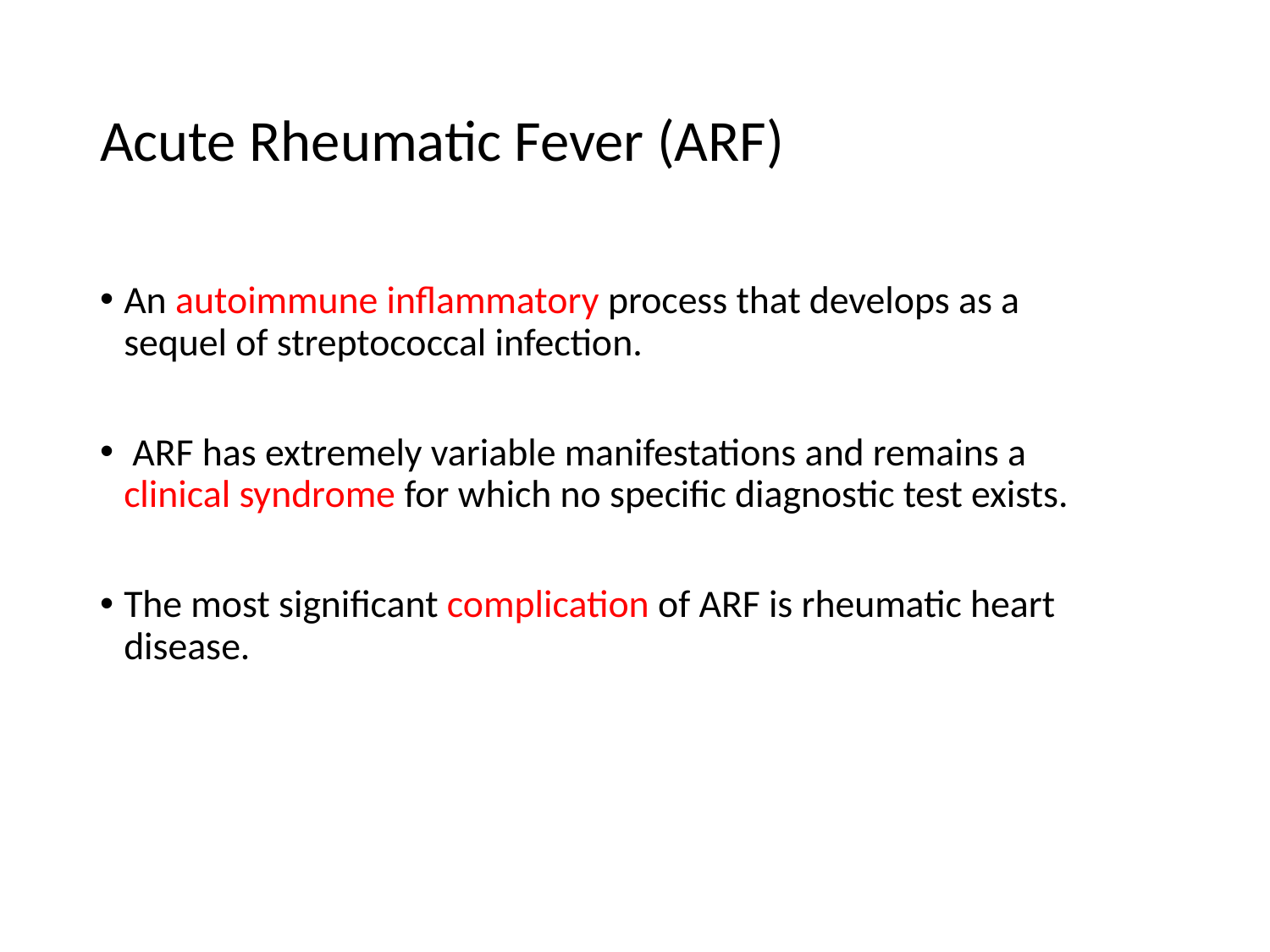

# Acute Rheumatic Fever (ARF)

An autoimmune inflammatory process that develops as a sequel of streptococcal infection.

 ARF has extremely variable manifestations and remains a clinical syndrome for which no specific diagnostic test exists.

The most significant complication of ARF is rheumatic heart disease.